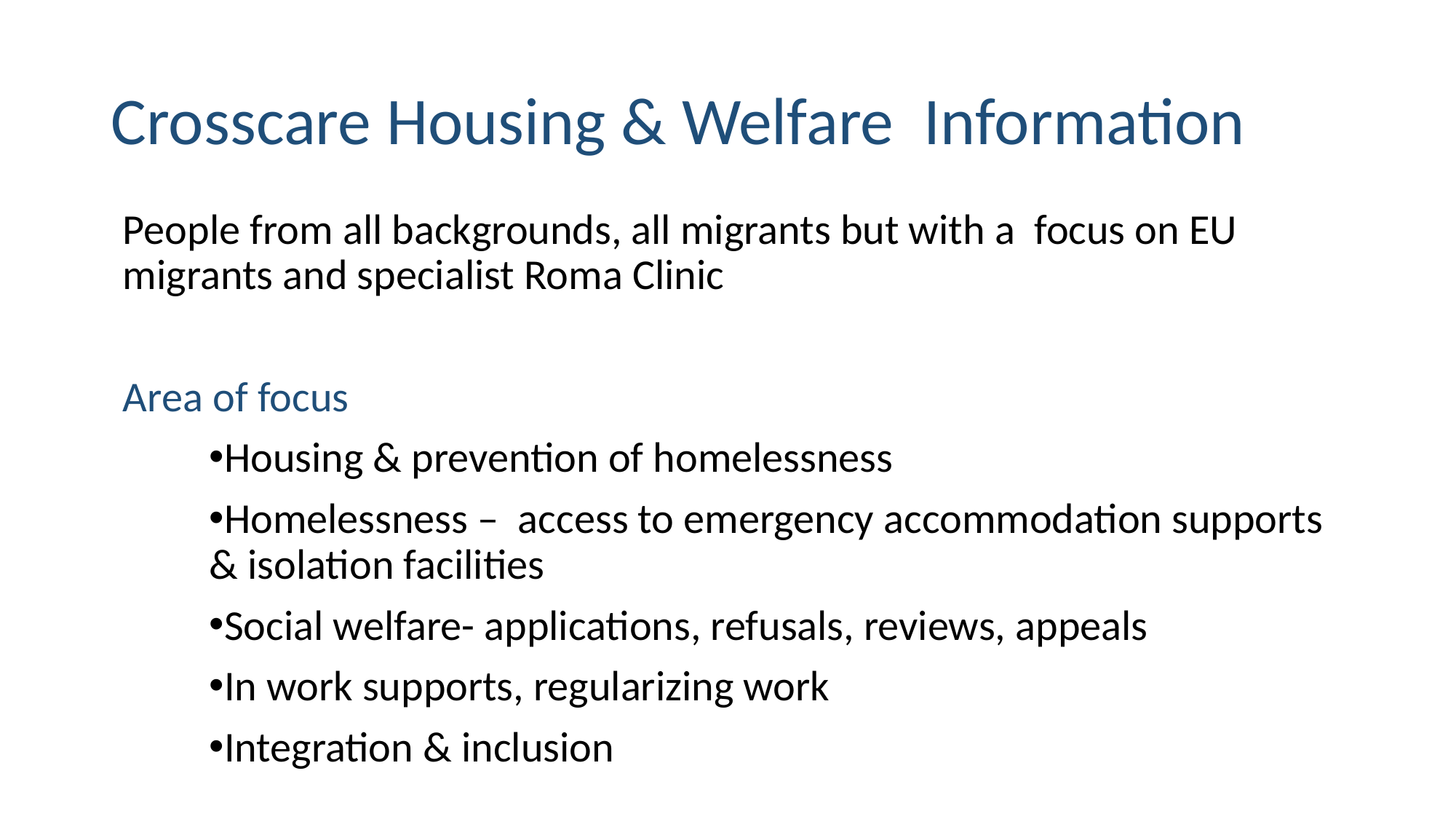

# Crosscare Housing & Welfare  Information
People from all backgrounds, all migrants but with a  focus on EU migrants and specialist Roma Clinic

Area of focus
Housing & prevention of homelessness
Homelessness –  access to emergency accommodation supports & isolation facilities
Social welfare- applications, refusals, reviews, appeals
In work supports, regularizing work
Integration & inclusion